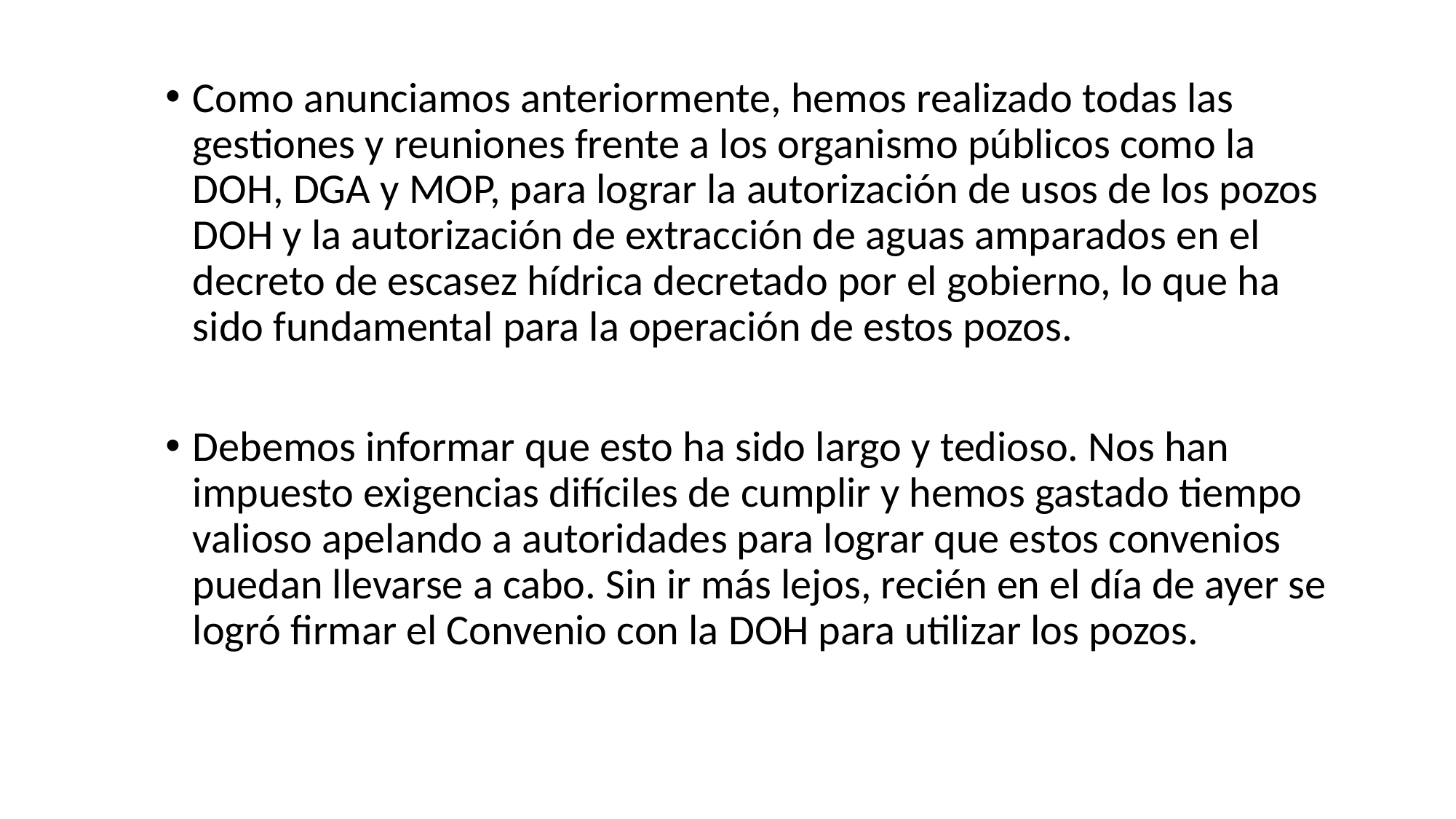

Como anunciamos anteriormente, hemos realizado todas las gestiones y reuniones frente a los organismo públicos como la DOH, DGA y MOP, para lograr la autorización de usos de los pozos DOH y la autorización de extracción de aguas amparados en el decreto de escasez hídrica decretado por el gobierno, lo que ha sido fundamental para la operación de estos pozos.

Debemos informar que esto ha sido largo y tedioso. Nos han impuesto exigencias difíciles de cumplir y hemos gastado tiempo valioso apelando a autoridades para lograr que estos convenios puedan llevarse a cabo. Sin ir más lejos, recién en el día de ayer se logró firmar el Convenio con la DOH para utilizar los pozos.